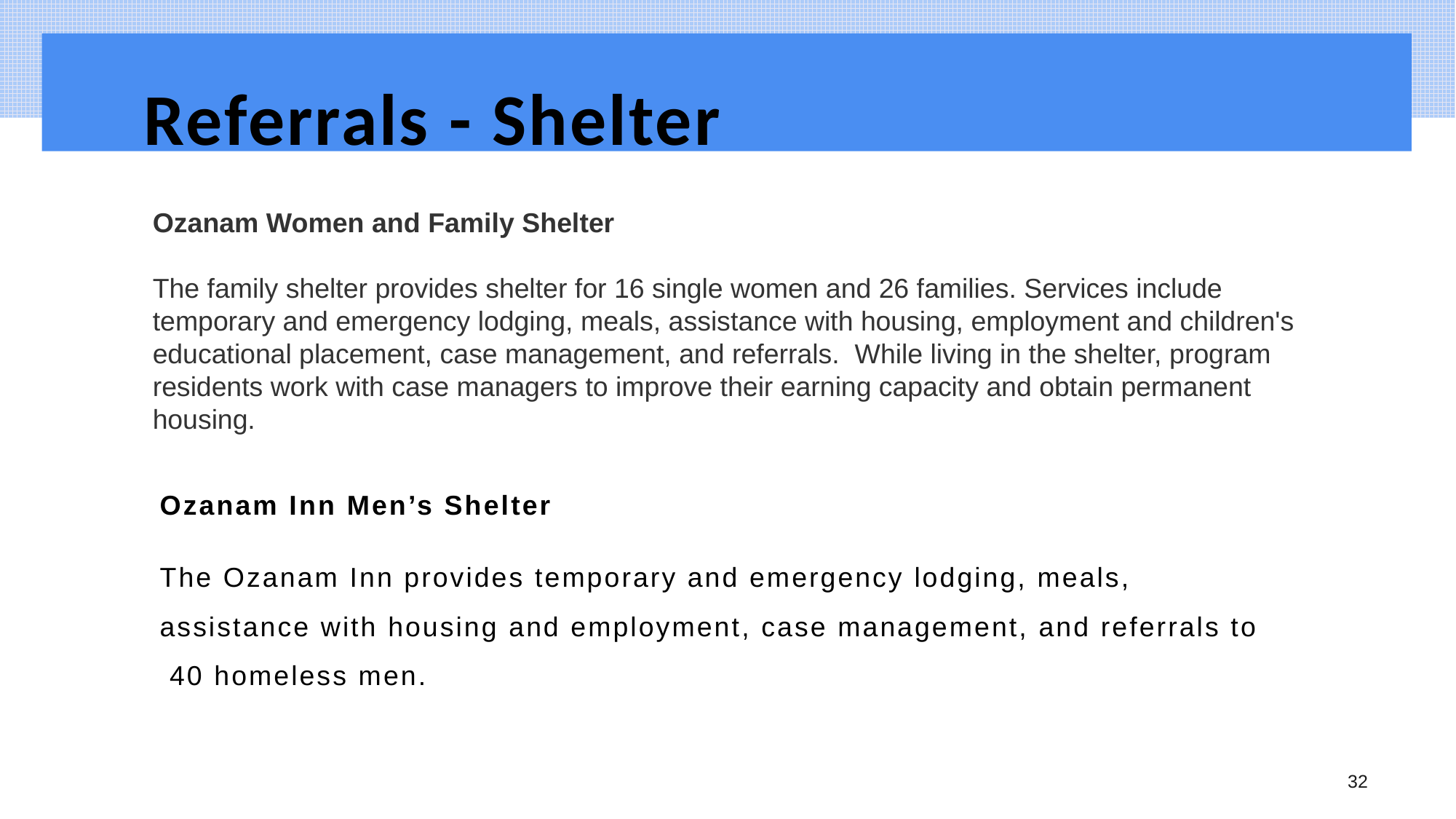

# Referrals - Shelter
Ozanam Women and Family Shelter

The family shelter provides shelter for 16 single women and 26 families. Services include temporary and emergency lodging, meals, assistance with housing, employment and children's educational placement, case management, and referrals.  While living in the shelter, program residents work with case managers to improve their earning capacity and obtain permanent housing.
Ozanam Inn Men’s Shelter
The Ozanam Inn provides temporary and emergency lodging, meals, assistance with housing and employment, case management, and referrals to  40 homeless men.

32